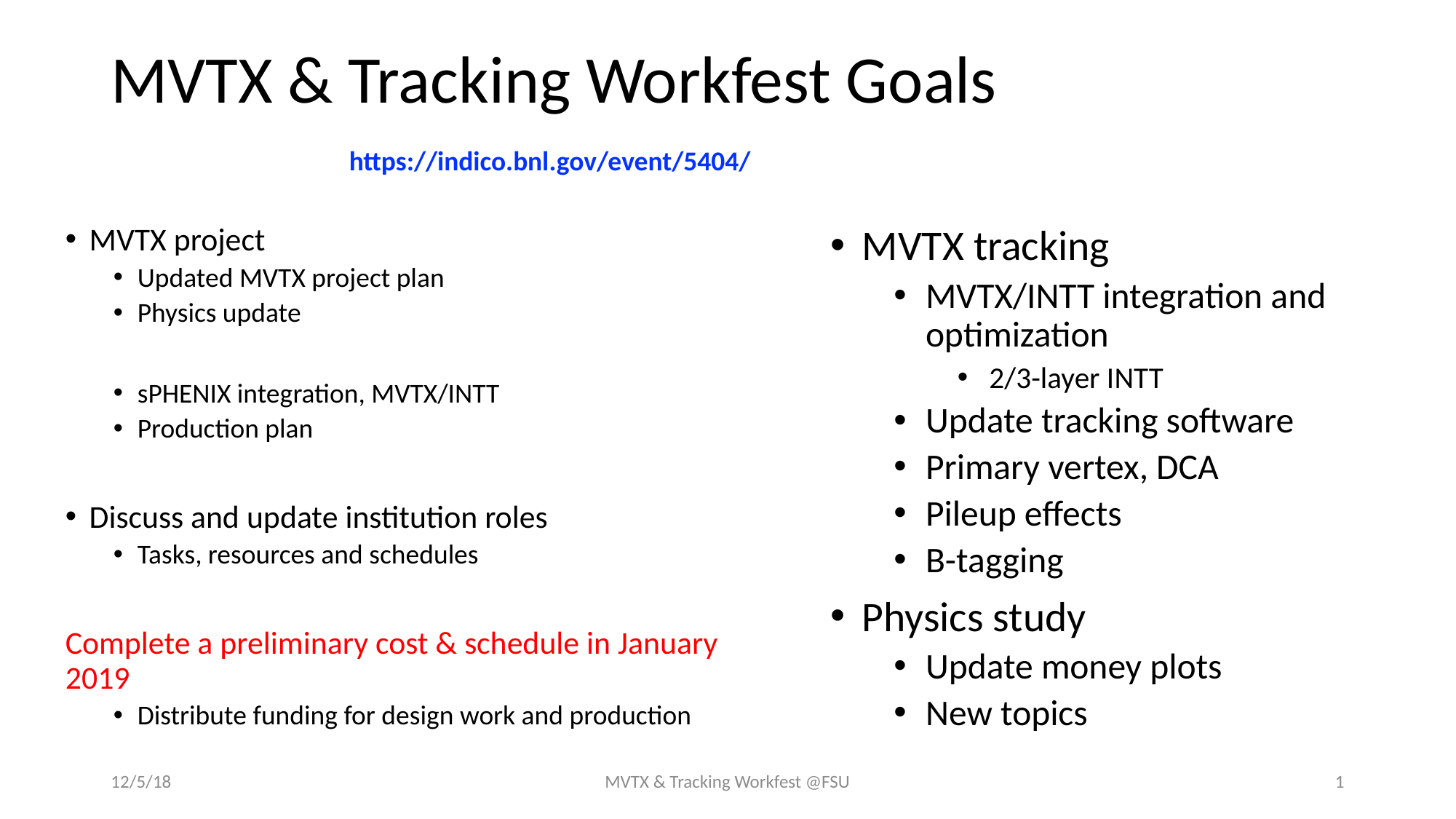

# MVTX & Tracking Workfest Goals
https://indico.bnl.gov/event/5404/
MVTX project
Updated MVTX project plan
Physics update

sPHENIX integration, MVTX/INTT
Production plan

Discuss and update institution roles
Tasks, resources and schedules

Complete a preliminary cost & schedule in January 2019
Distribute funding for design work and production

MVTX tracking
MVTX/INTT integration and optimization
2/3-layer INTT
Update tracking software
Primary vertex, DCA
Pileup effects
B-tagging
Physics study
Update money plots
New topics

12/5/18
MVTX & Tracking Workfest @FSU
1